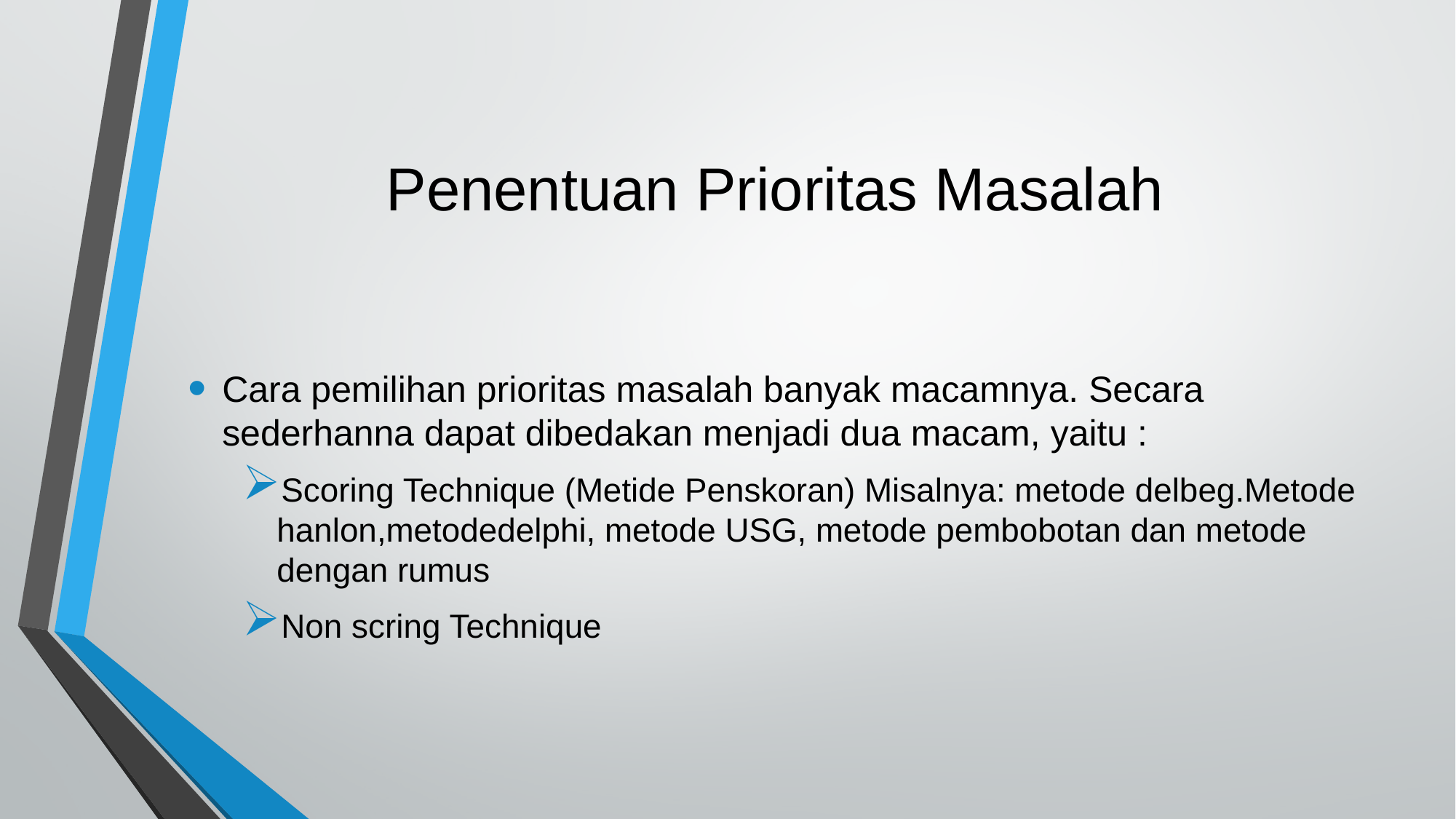

# Penentuan Prioritas Masalah
Cara pemilihan prioritas masalah banyak macamnya. Secara sederhanna dapat dibedakan menjadi dua macam, yaitu :
Scoring Technique (Metide Penskoran) Misalnya: metode delbeg.Metode hanlon,metodedelphi, metode USG, metode pembobotan dan metode dengan rumus
Non scring Technique